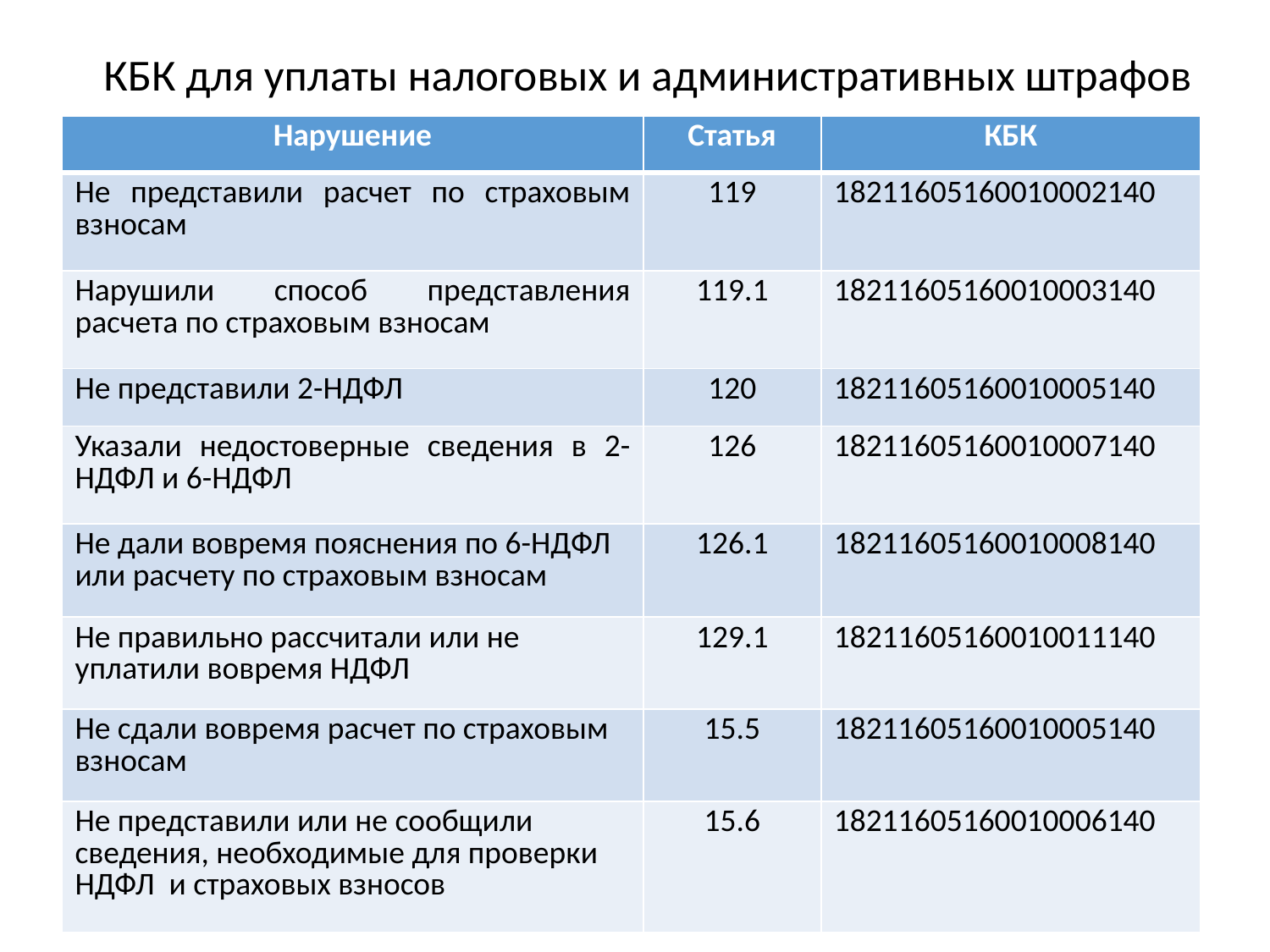

# КБК для уплаты налоговых и административных штрафов
| Нарушение | Статья | КБК |
| --- | --- | --- |
| Не представили расчет по страховым взносам | 119 | 18211605160010002140 |
| Нарушили способ представления расчета по страховым взносам | 119.1 | 18211605160010003140 |
| Не представили 2-НДФЛ | 120 | 18211605160010005140 |
| Указали недостоверные сведения в 2-НДФЛ и 6-НДФЛ | 126 | 18211605160010007140 |
| Не дали вовремя пояснения по 6-НДФЛ или расчету по страховым взносам | 126.1 | 18211605160010008140 |
| Не правильно рассчитали или не уплатили вовремя НДФЛ | 129.1 | 18211605160010011140 |
| Не сдали вовремя расчет по страховым взносам | 15.5 | 18211605160010005140 |
| Не представили или не сообщили сведения, необходимые для проверки НДФЛ и страховых взносов | 15.6 | 18211605160010006140 |